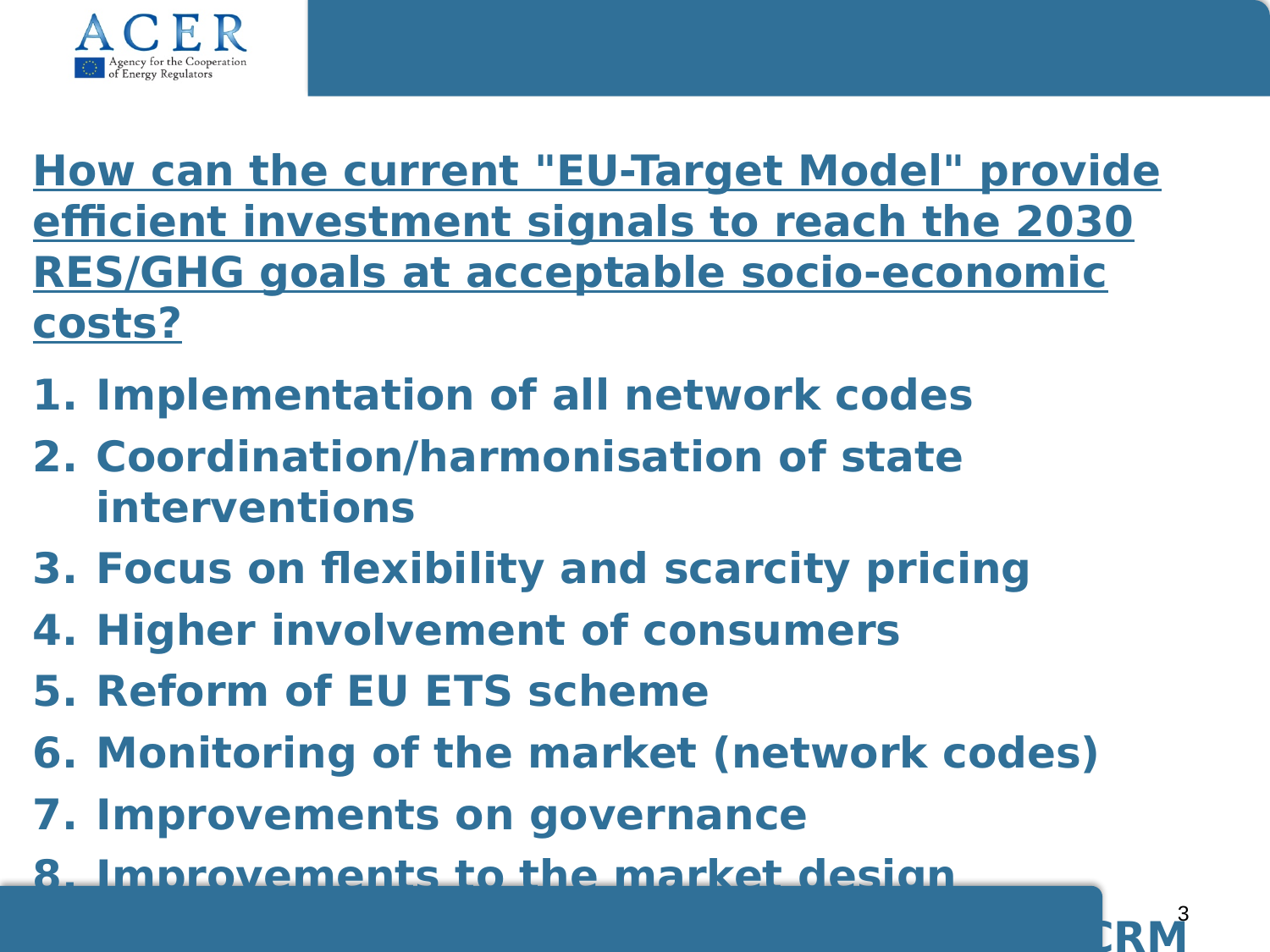

How can the current "EU-Target Model" provide efficient investment signals to reach the 2030 RES/GHG goals at acceptable socio-economic costs?
Implementation of all network codes
Coordination/harmonisation of state interventions
Focus on flexibility and scarcity pricing
Higher involvement of consumers
Reform of EU ETS scheme
Monitoring of the market (network codes)
Improvements on governance
Improvements to the market design
Coordinated approach to adequancy and CRM

3